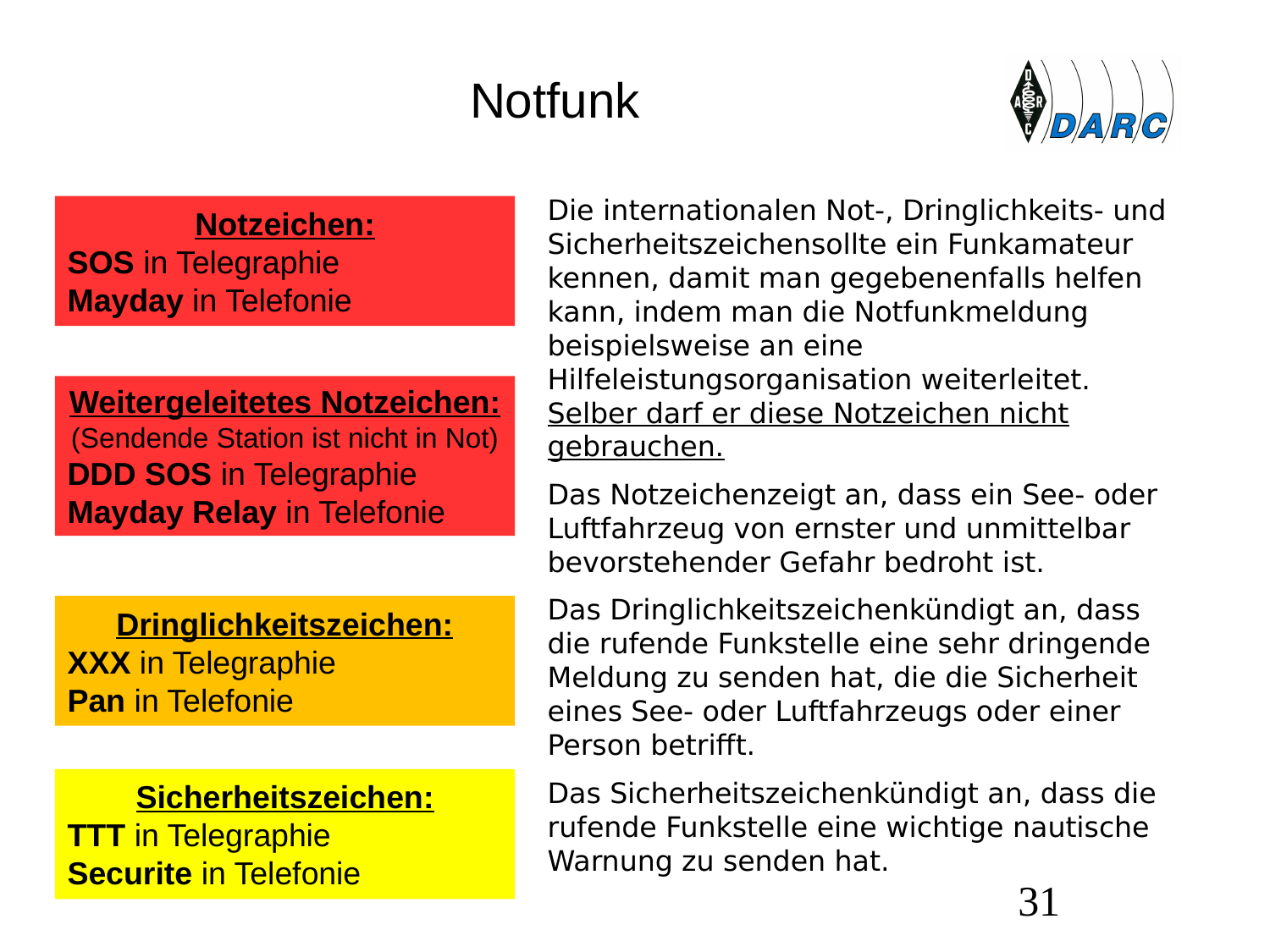

# Notfunk
Die internationalen Not-, Dringlichkeits- und Sicherheitszeichensollte ein Funkamateur kennen, damit man gegebenenfalls helfen kann, indem man die Notfunkmeldung beispielsweise an eine Hilfeleistungsorganisation weiterleitet. Selber darf er diese Notzeichen nicht gebrauchen.
Das Notzeichenzeigt an, dass ein See- oder Luftfahrzeug von ernster und unmittelbar bevorstehender Gefahr bedroht ist.
Das Dringlichkeitszeichenkündigt an, dass die rufende Funkstelle eine sehr dringende Meldung zu senden hat, die die Sicherheit eines See- oder Luftfahrzeugs oder einer Person betrifft.
Das Sicherheitszeichenkündigt an, dass die rufende Funkstelle eine wichtige nautische Warnung zu senden hat.
Notzeichen:
SOS in Telegraphie
Mayday in Telefonie
Weitergeleitetes Notzeichen:
(Sendende Station ist nicht in Not)
DDD SOS in Telegraphie
Mayday Relay in Telefonie
Dringlichkeitszeichen:
XXX in Telegraphie
Pan in Telefonie
Sicherheitszeichen:
TTT in Telegraphie
Securite in Telefonie
31